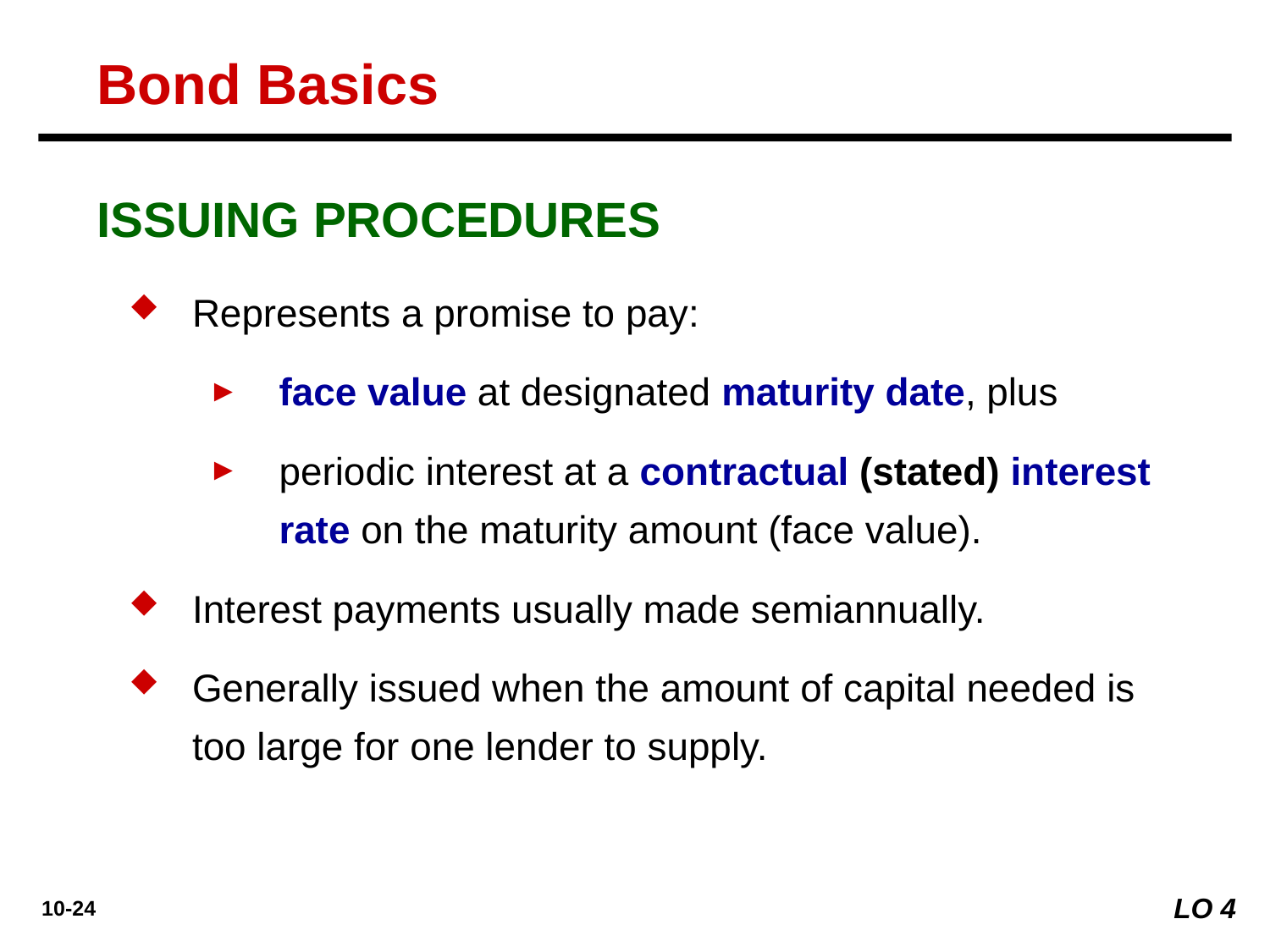

Bond Basics

ISSUING PROCEDURES
Represents a promise to pay:
face value at designated maturity date, plus
periodic interest at a contractual (stated) interest rate on the maturity amount (face value).
Interest payments usually made semiannually.
Generally issued when the amount of capital needed is too large for one lender to supply.
LO 4